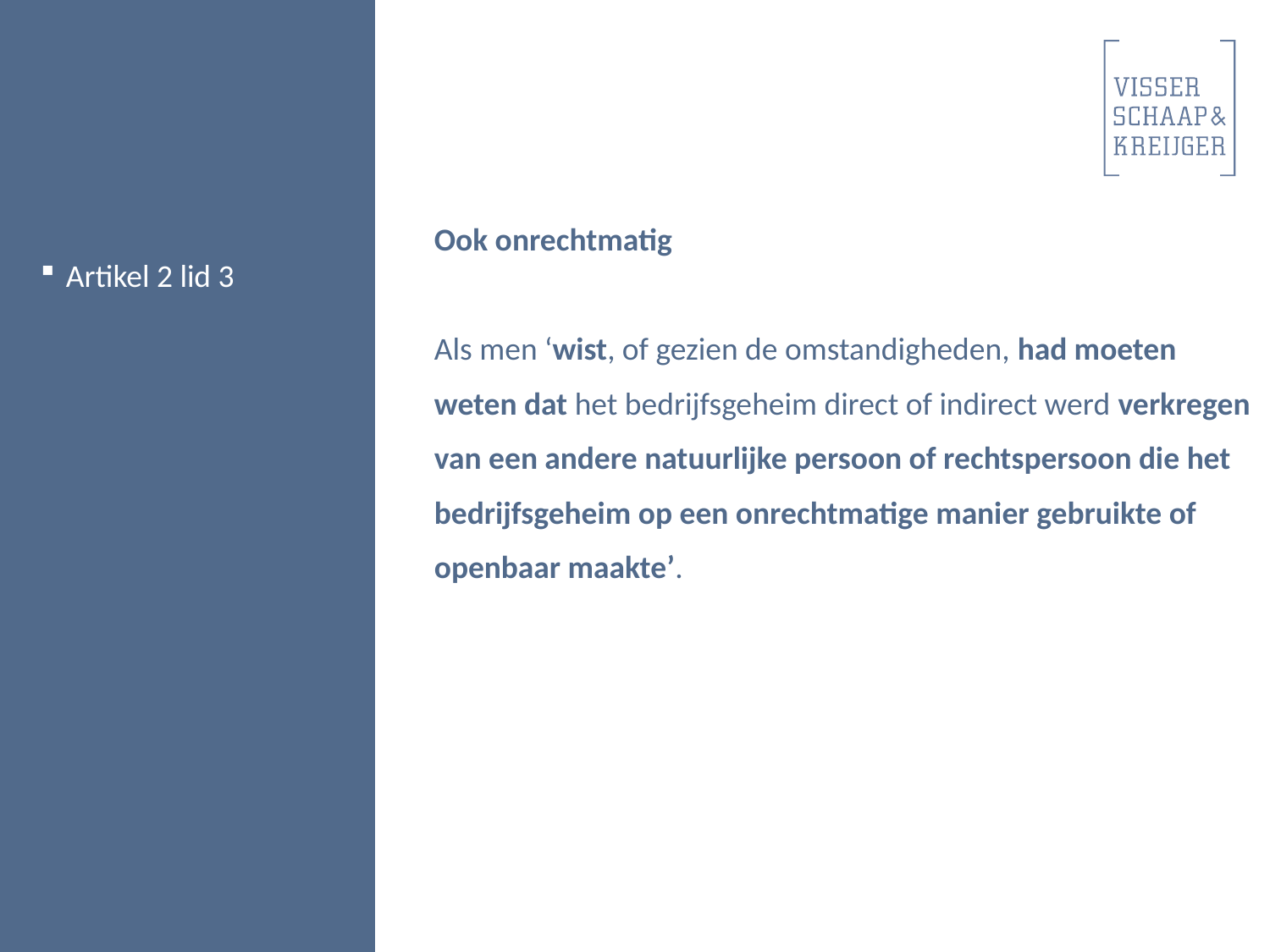

Ook onrechtmatig

Als men ‘wist, of gezien de omstandigheden, had moeten weten dat het bedrijfsgeheim direct of indirect werd verkregen van een andere natuurlijke persoon of rechtspersoon die het bedrijfsgeheim op een onrechtmatige manier gebruikte of openbaar maakte’.

Artikel 2 lid 3